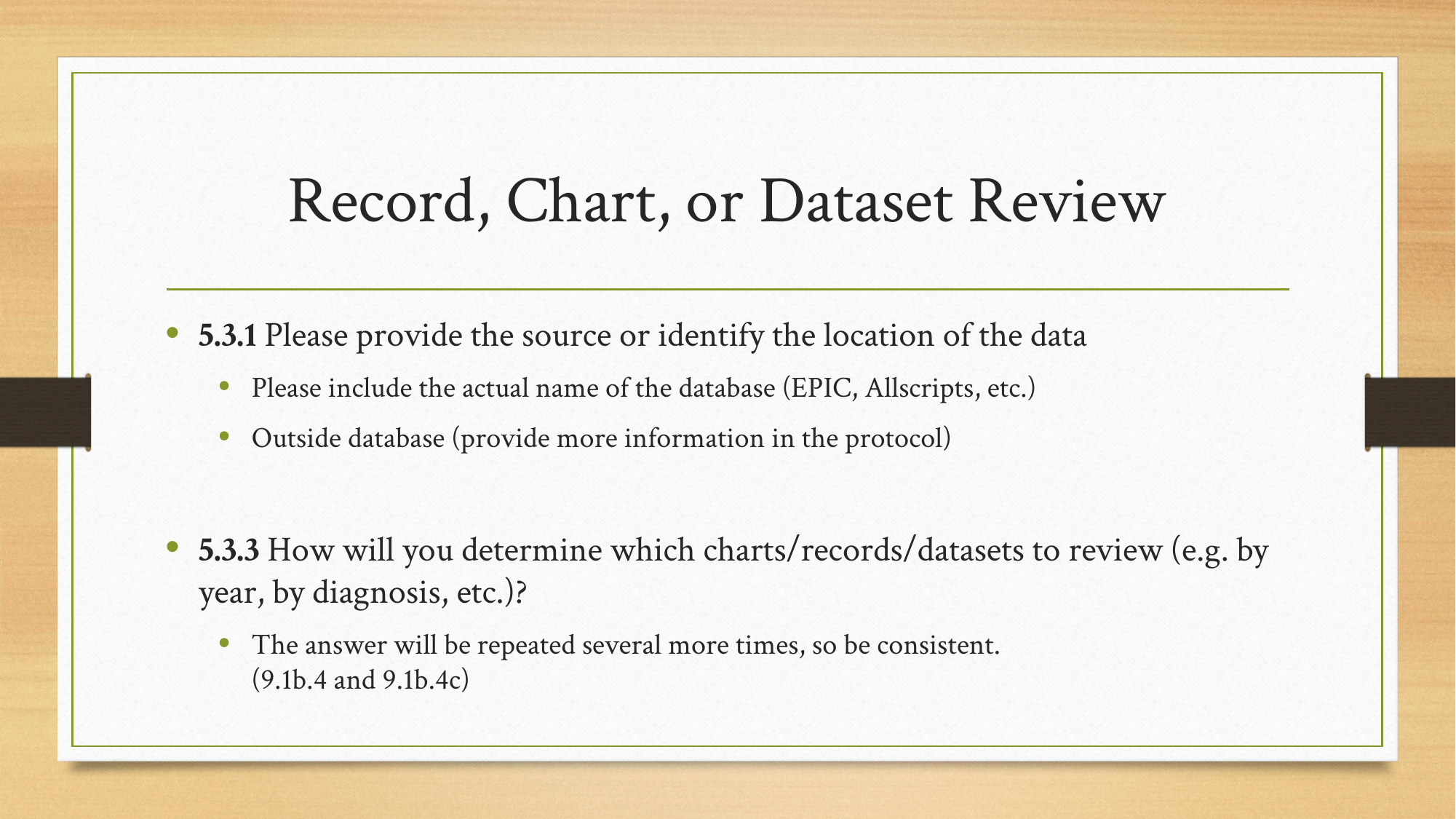

# Record, Chart, or Dataset Review
5.3.1 Please provide the source or identify the location of the data
Please include the actual name of the database (EPIC, Allscripts, etc.)
Outside database (provide more information in the protocol)

5.3.3 How will you determine which charts/records/datasets to review (e.g. by year, by diagnosis, etc.)?
The answer will be repeated several more times, so be consistent.
(9.1b.4 and 9.1b.4c)